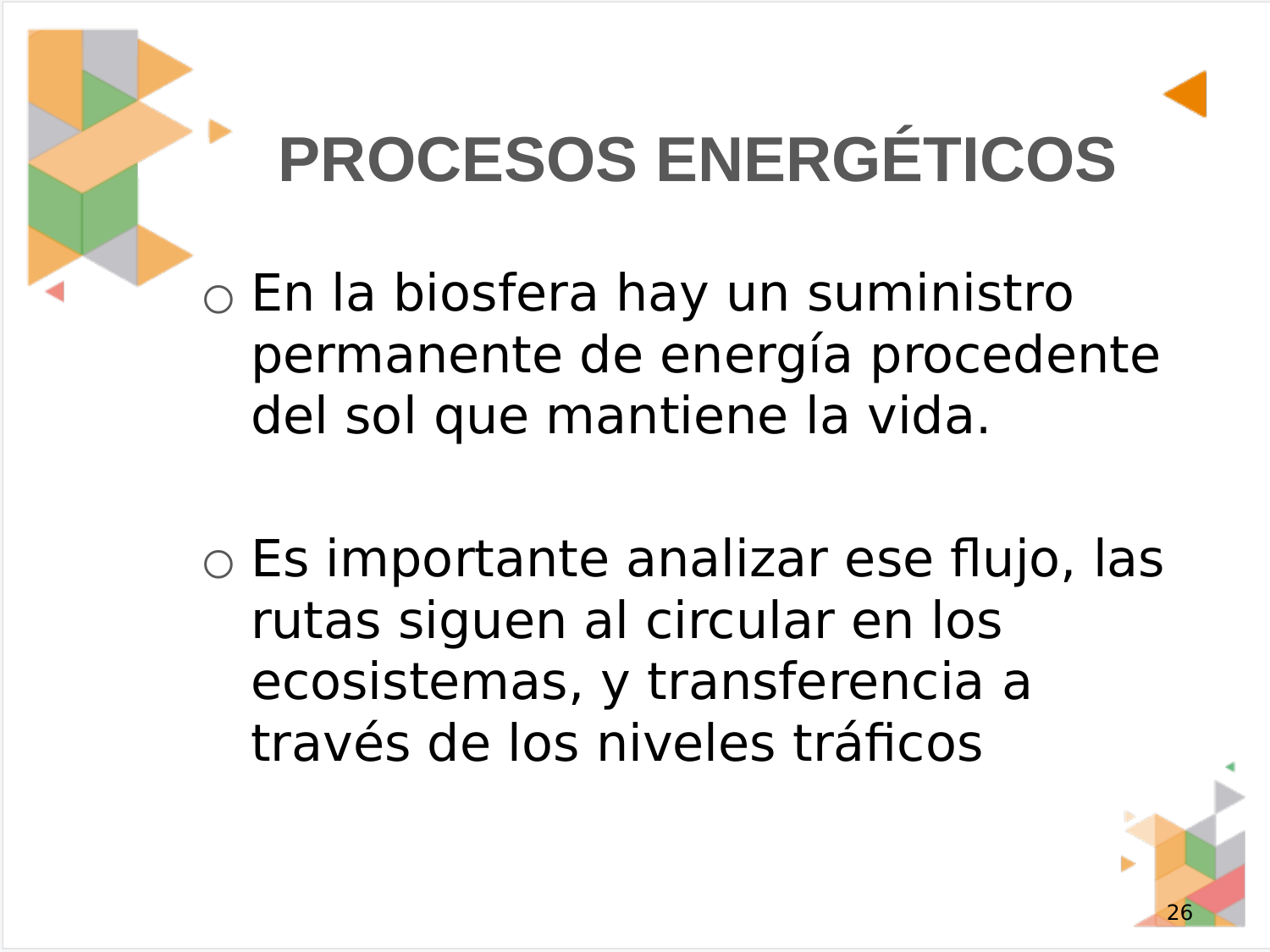

# PROCESOS ENERGÉTICOS
En la biosfera hay un suministro permanente de energía procedente del sol que mantiene la vida.

Es importante analizar ese flujo, las rutas siguen al circular en los ecosistemas, y transferencia a través de los niveles tráficos
26